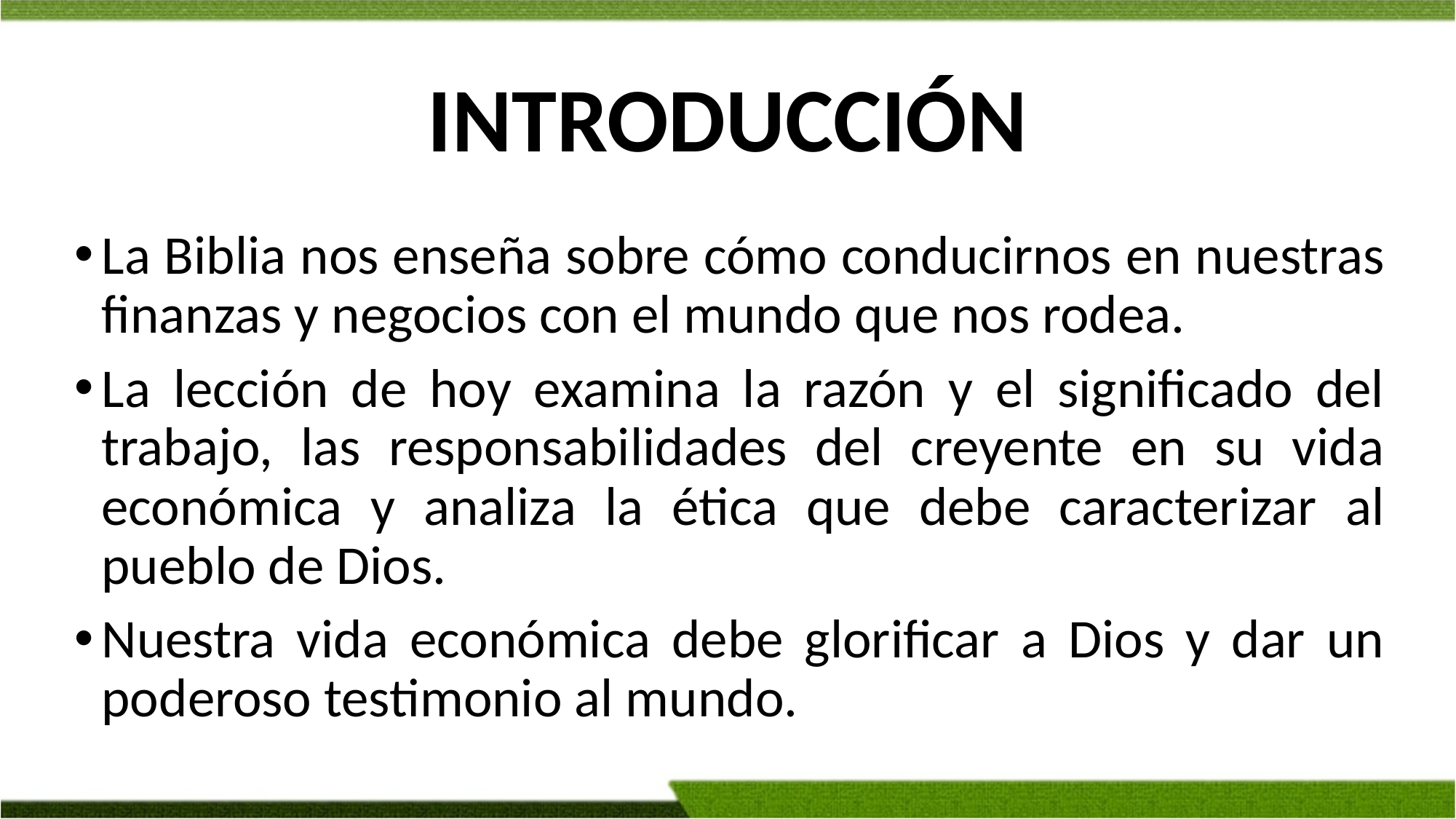

# INTRODUCCIÓN
La Biblia nos enseña sobre cómo conducirnos en nuestras finanzas y negocios con el mundo que nos rodea.
La lección de hoy examina la razón y el significado del trabajo, las responsabilidades del creyente en su vida económica y analiza la ética que debe caracterizar al pueblo de Dios.
Nuestra vida económica debe glorificar a Dios y dar un poderoso testimonio al mundo.